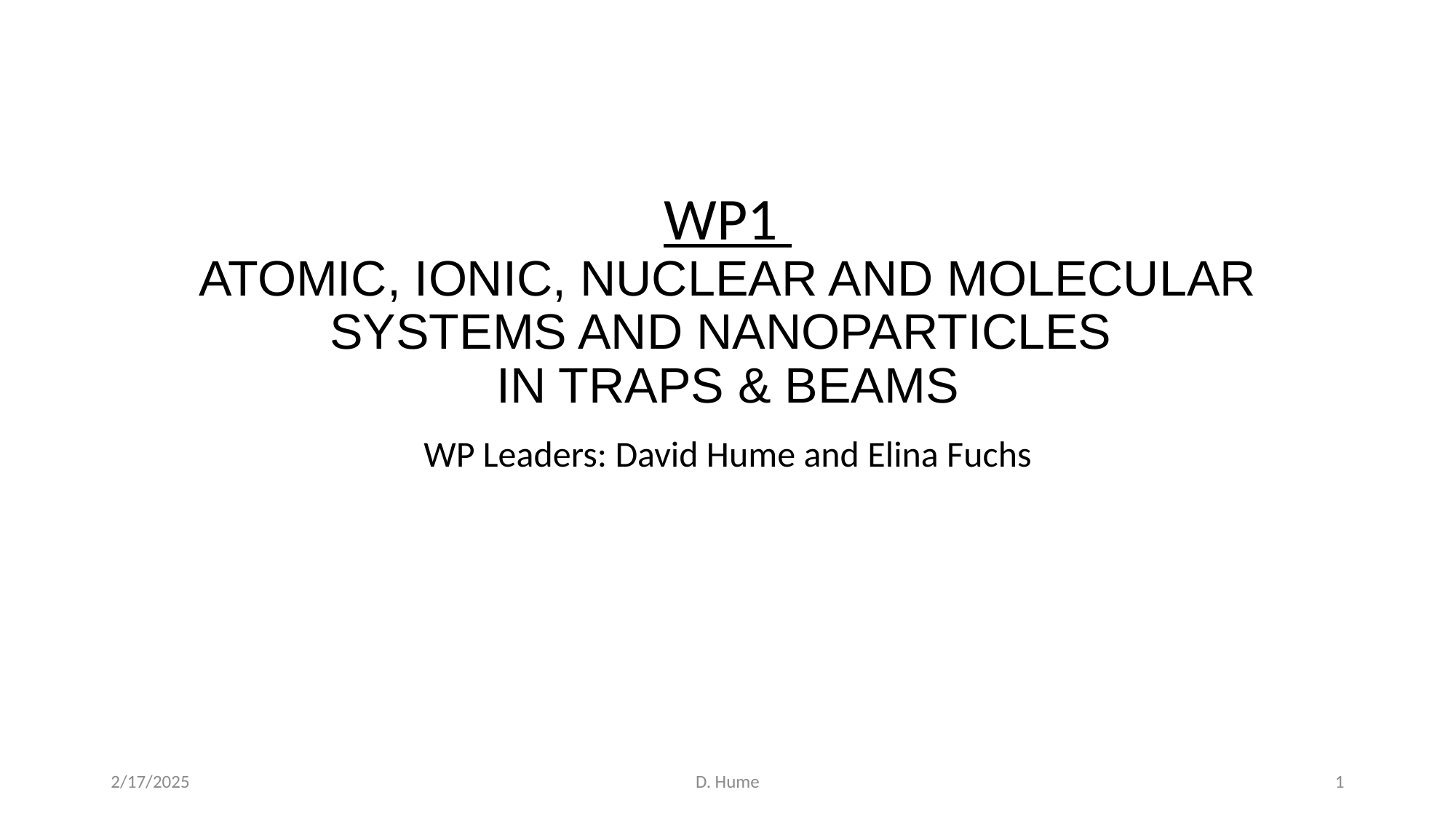

# WP1 ATOMIC, IONIC, NUCLEAR AND MOLECULAR SYSTEMS AND NANOPARTICLES IN TRAPS & BEAMS
WP Leaders: David Hume and Elina Fuchs
2/17/2025
D. Hume
1